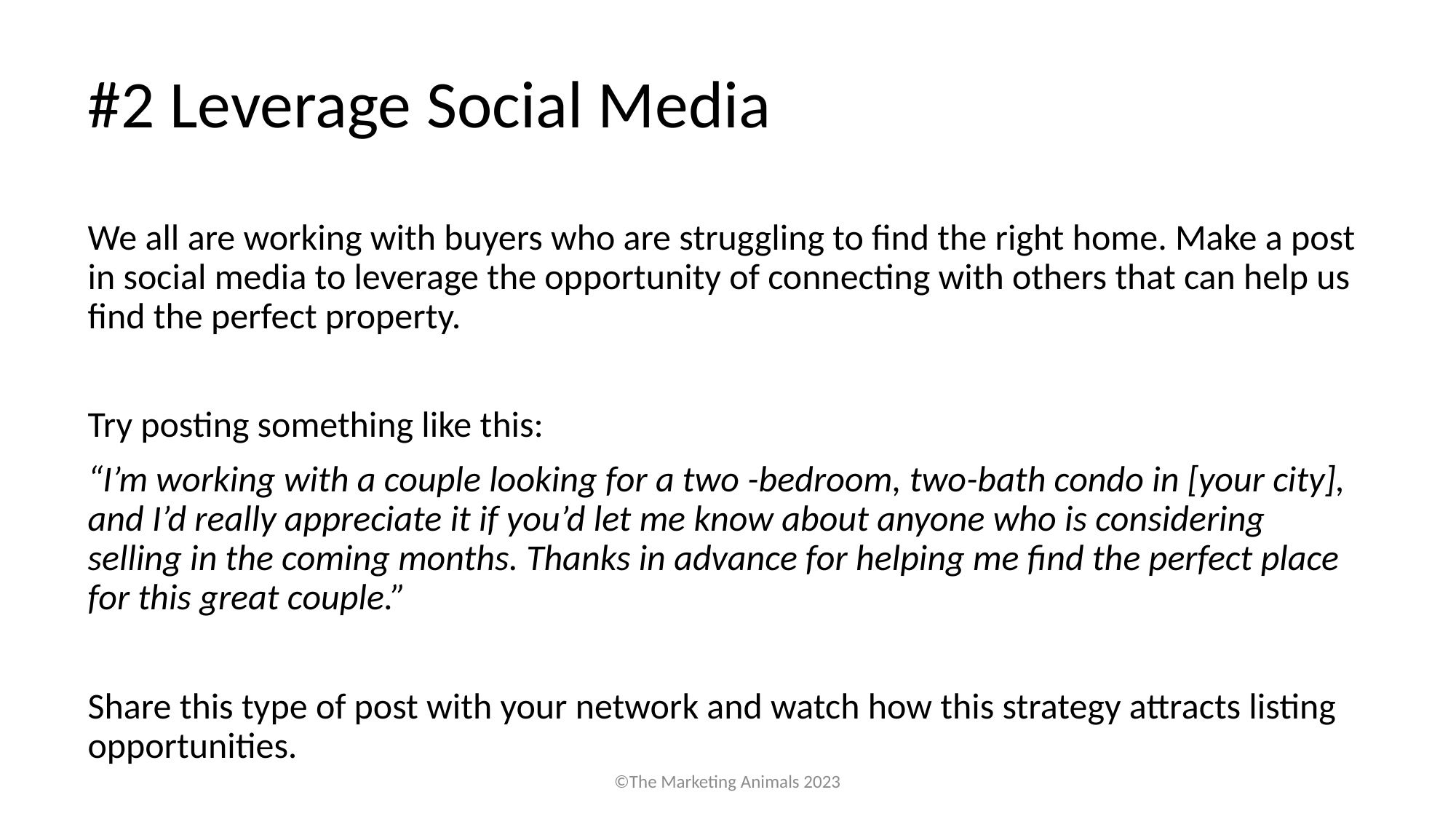

# #2 Leverage Social Media
We all are working with buyers who are struggling to find the right home. Make a post in social media to leverage the opportunity of connecting with others that can help us find the perfect property.

Try posting something like this:
“I’m working with a couple looking for a two -bedroom, two-bath condo in [your city], and I’d really appreciate it if you’d let me know about anyone who is considering selling in the coming months. Thanks in advance for helping me find the perfect place for this great couple.”

Share this type of post with your network and watch how this strategy attracts listing opportunities.

©The Marketing Animals 2023